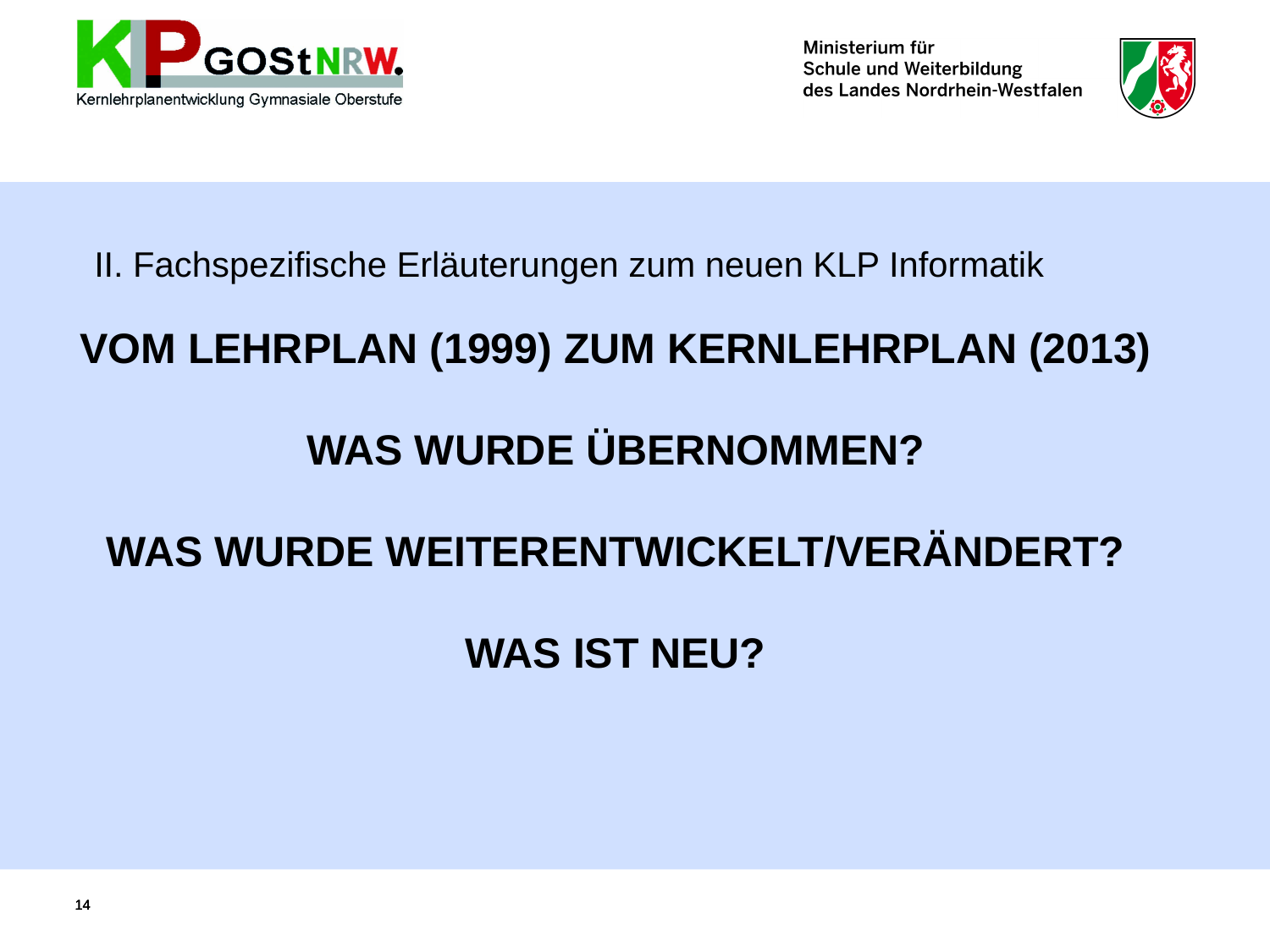

II. Fachspezifische Erläuterungen zum neuen KLP Informatik
# VOM LEHRPLAN (1999) ZUM KERNLEHRPLAN (2013) WAS WURDE ÜBERNOMMEN? WAS WURDE WEITERENTWICKELT/VERÄNDERT? WAS IST NEU?
14
14
14